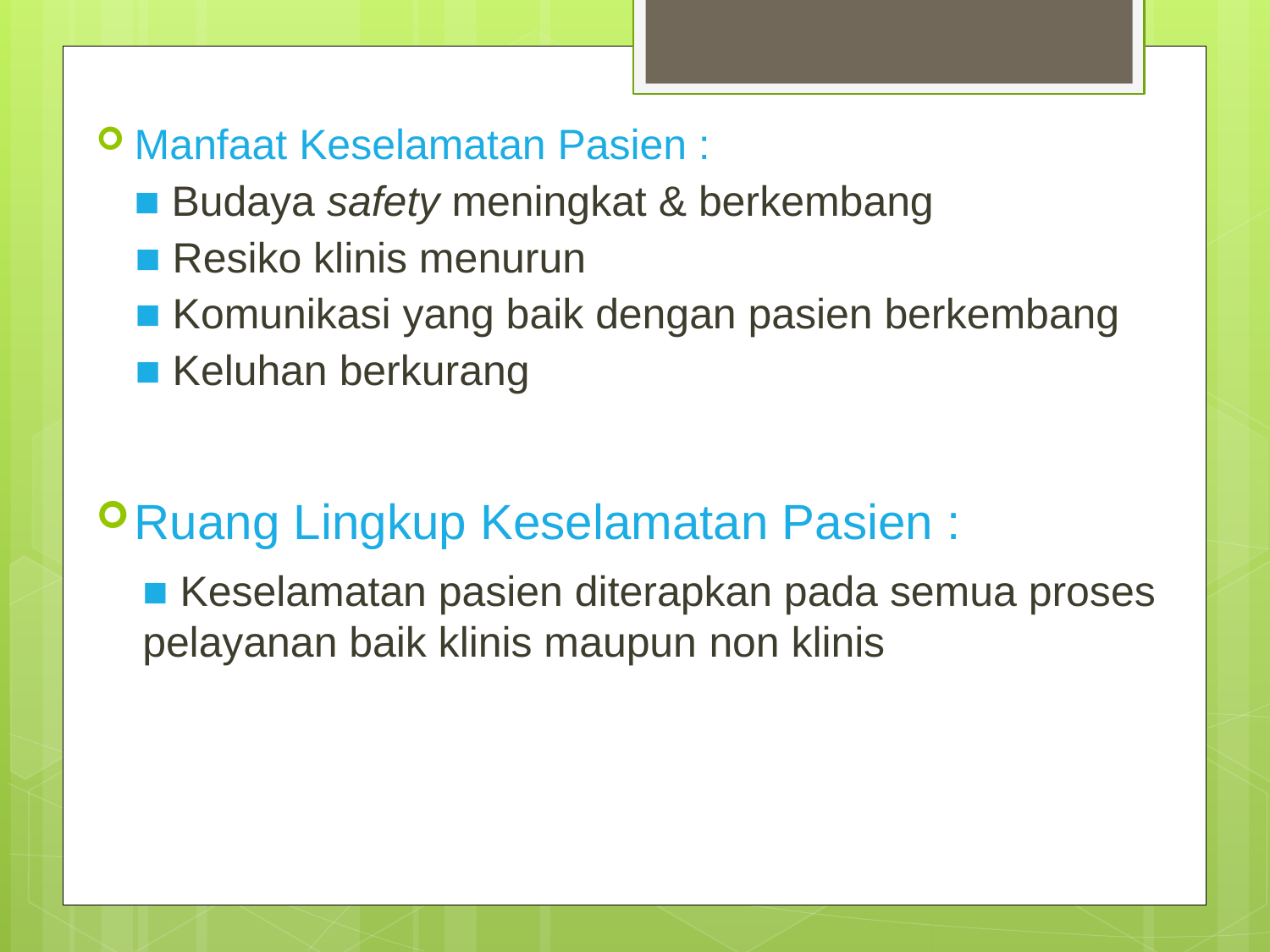

Manfaat Keselamatan Pasien :
■ Budaya safety meningkat & berkembang
■ Resiko klinis menurun
■ Komunikasi yang baik dengan pasien berkembang
■ Keluhan berkurang
Ruang Lingkup Keselamatan Pasien :
■ Keselamatan pasien diterapkan pada semua proses pelayanan baik klinis maupun non klinis